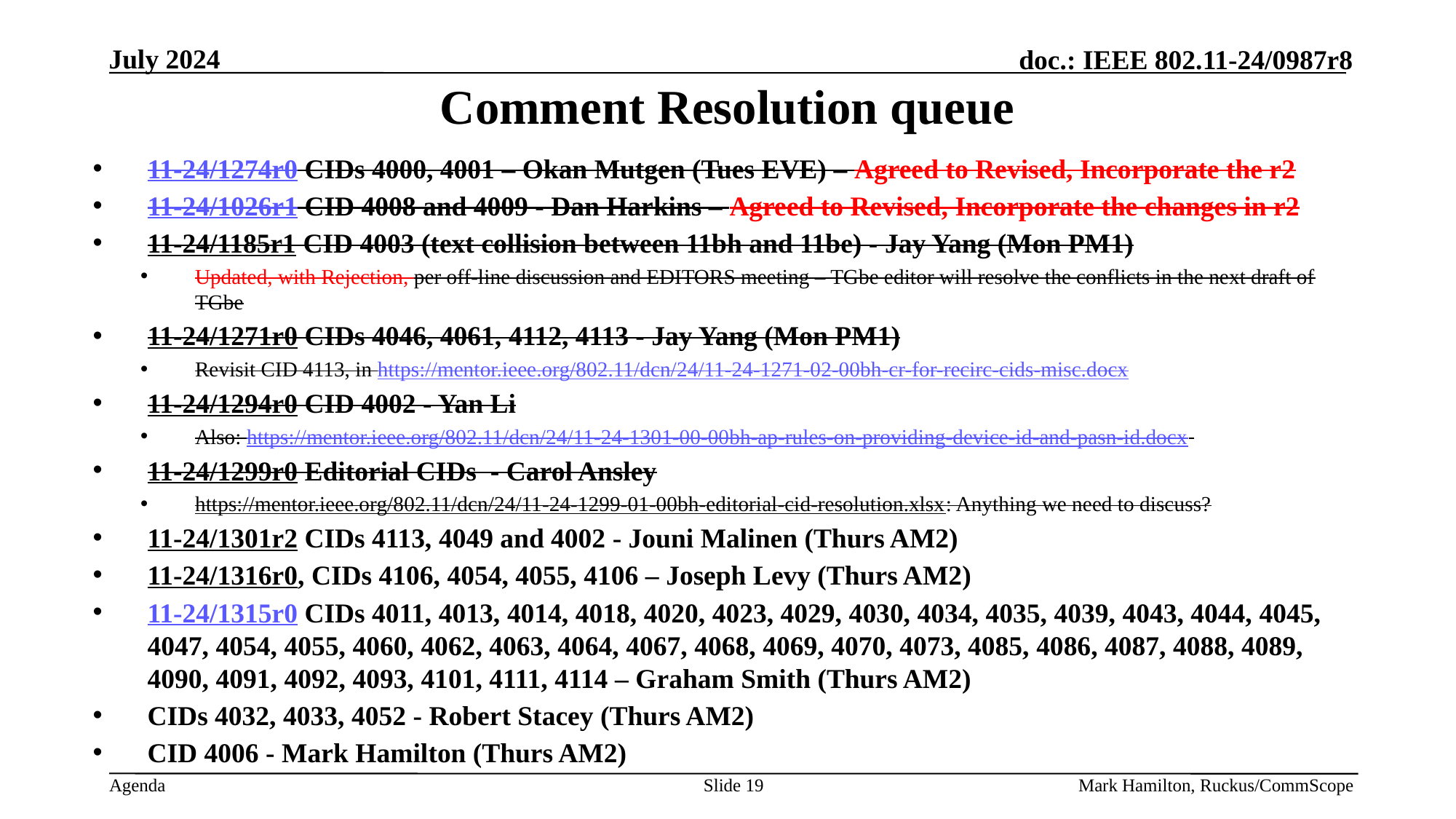

# Comment Resolution queue
11-24/1274r0 CIDs 4000, 4001 – Okan Mutgen (Tues EVE) – Agreed to Revised, Incorporate the r2
11-24/1026r1 CID 4008 and 4009 - Dan Harkins – Agreed to Revised, Incorporate the changes in r2
11-24/1185r1 CID 4003 (text collision between 11bh and 11be) - Jay Yang (Mon PM1)
Updated, with Rejection, per off-line discussion and EDITORS meeting – TGbe editor will resolve the conflicts in the next draft of TGbe
11-24/1271r0 CIDs 4046, 4061, 4112, 4113 - Jay Yang (Mon PM1)
Revisit CID 4113, in https://mentor.ieee.org/802.11/dcn/24/11-24-1271-02-00bh-cr-for-recirc-cids-misc.docx
11-24/1294r0 CID 4002 - Yan Li
Also: https://mentor.ieee.org/802.11/dcn/24/11-24-1301-00-00bh-ap-rules-on-providing-device-id-and-pasn-id.docx
11-24/1299r0 Editorial CIDs  - Carol Ansley
https://mentor.ieee.org/802.11/dcn/24/11-24-1299-01-00bh-editorial-cid-resolution.xlsx: Anything we need to discuss?
11-24/1301r2 CIDs 4113, 4049 and 4002 - Jouni Malinen (Thurs AM2)
11-24/1316r0, CIDs 4106, 4054, 4055, 4106 – Joseph Levy (Thurs AM2)
11-24/1315r0 CIDs 4011, 4013, 4014, 4018, 4020, 4023, 4029, 4030, 4034, 4035, 4039, 4043, 4044, 4045, 4047, 4054, 4055, 4060, 4062, 4063, 4064, 4067, 4068, 4069, 4070, 4073, 4085, 4086, 4087, 4088, 4089, 4090, 4091, 4092, 4093, 4101, 4111, 4114 – Graham Smith (Thurs AM2)
CIDs 4032, 4033, 4052 - Robert Stacey (Thurs AM2)
CID 4006 - Mark Hamilton (Thurs AM2)

Slide 19